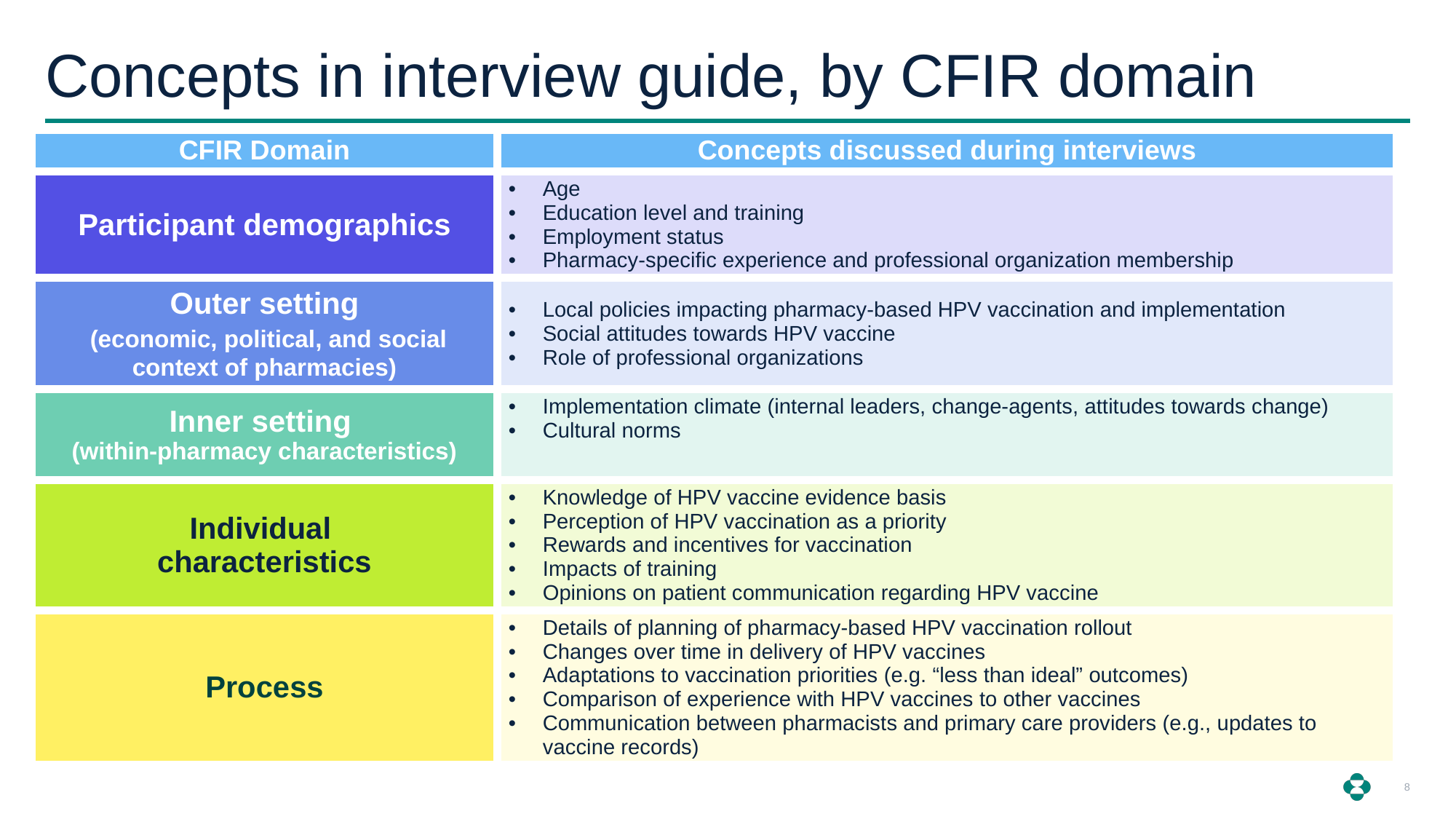

# Concepts in interview guide, by CFIR domain
| CFIR Domain | Concepts discussed during interviews |
| --- | --- |
| Participant demographics | Age Education level and training Employment status Pharmacy-specific experience and professional organization membership |
| Outer setting (economic, political, and social context of pharmacies) | Local policies impacting pharmacy-based HPV vaccination and implementation Social attitudes towards HPV vaccine Role of professional organizations |
| Inner setting (within-pharmacy characteristics) | Implementation climate (internal leaders, change-agents, attitudes towards change) Cultural norms |
| Individual characteristics | Knowledge of HPV vaccine evidence basis Perception of HPV vaccination as a priority Rewards and incentives for vaccination Impacts of training Opinions on patient communication regarding HPV vaccine |
| Process | Details of planning of pharmacy-based HPV vaccination rollout Changes over time in delivery of HPV vaccines Adaptations to vaccination priorities (e.g. “less than ideal” outcomes) Comparison of experience with HPV vaccines to other vaccines Communication between pharmacists and primary care providers (e.g., updates to vaccine records) |
8